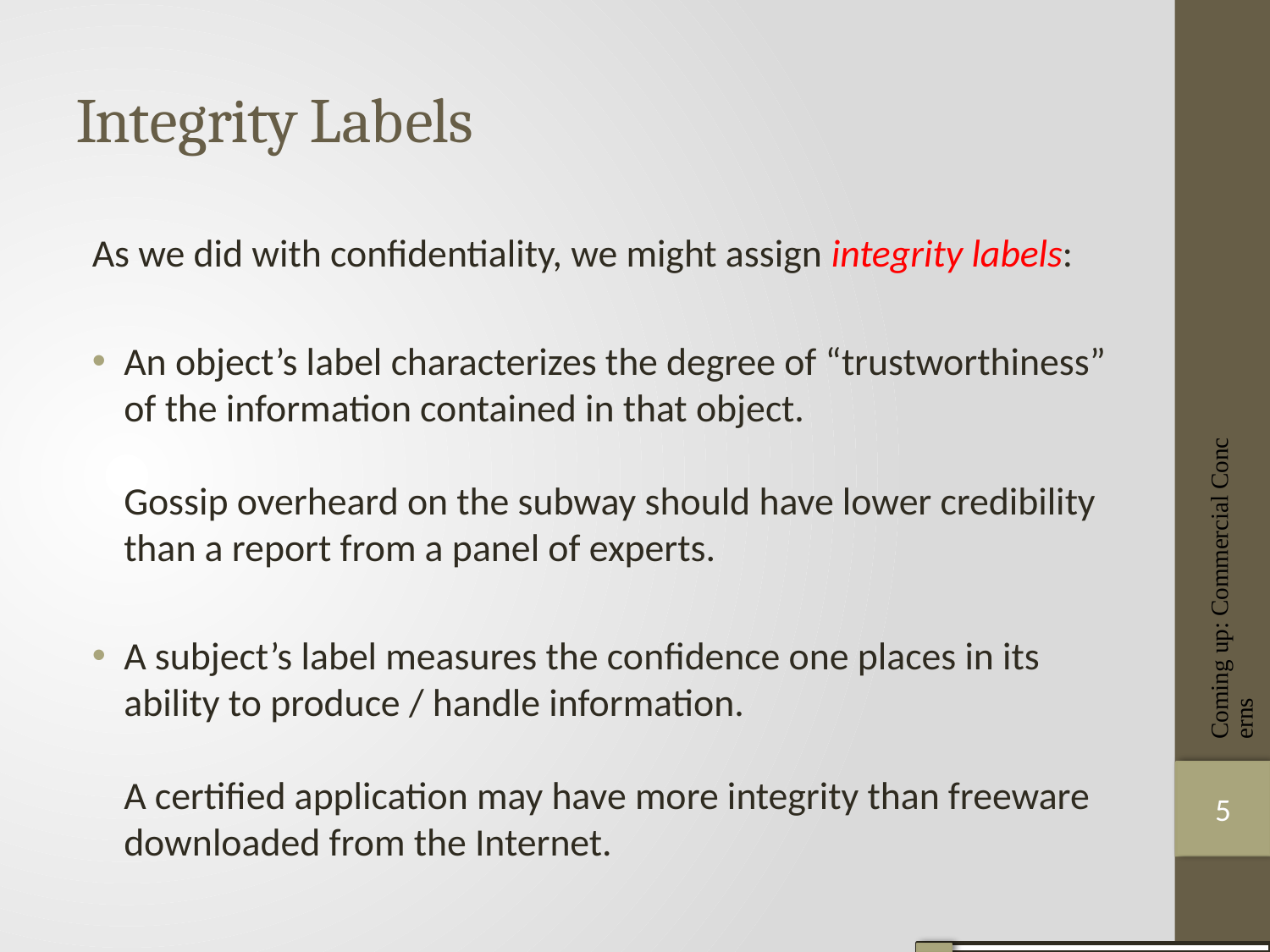

# Integrity Labels
As we did with confidentiality, we might assign integrity labels:

An object’s label characterizes the degree of “trustworthiness” of the information contained in that object.
Gossip overheard on the subway should have lower credibility than a report from a panel of experts.

A subject’s label measures the conﬁdence one places in its ability to produce / handle information.
A certiﬁed application may have more integrity than freeware downloaded from the Internet.
Coming up: Commercial Concerns
5